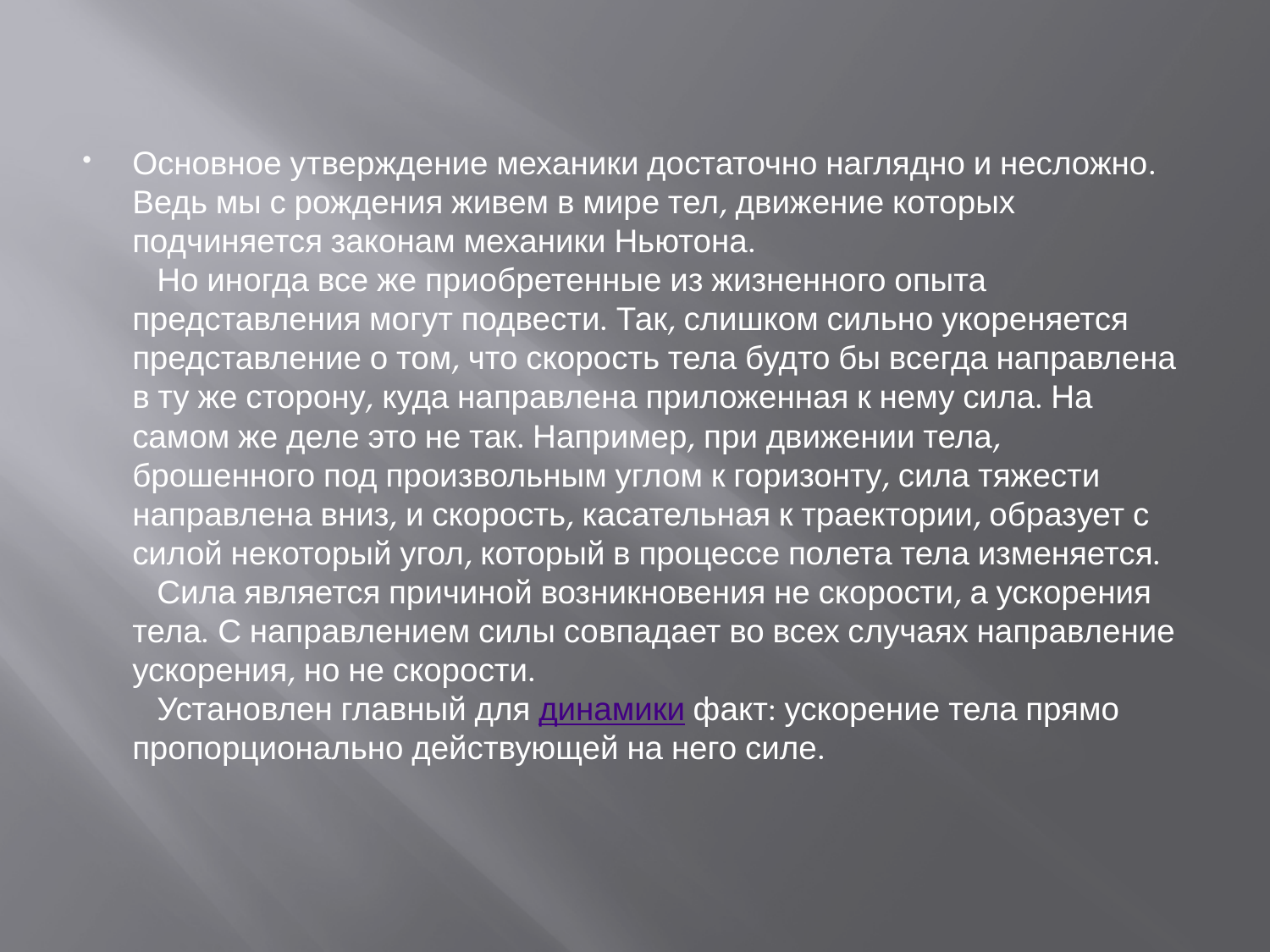

Основное утверждение механики достаточно наглядно и несложно. Ведь мы с рождения живем в мире тел, движение которых подчиняется законам механики Ньютона.
   Но иногда все же приобретенные из жизненного опыта представления могут подвести. Так, слишком сильно укореняется представление о том, что скорость тела будто бы всегда направлена в ту же сторону, куда направлена приложенная к нему сила. На самом же деле это не так. Например, при движении тела, брошенного под произвольным углом к горизонту, сила тяжести направлена вниз, и скорость, касательная к траектории, образует с силой некоторый угол, который в процессе полета тела изменяется.
   Сила является причиной возникновения не скорости, а ускорения тела. С направлением силы совпадает во всех случаях направление ускорения, но не скорости.
   Установлен главный для динамики факт: ускорение тела прямо пропорционально действующей на него силе.